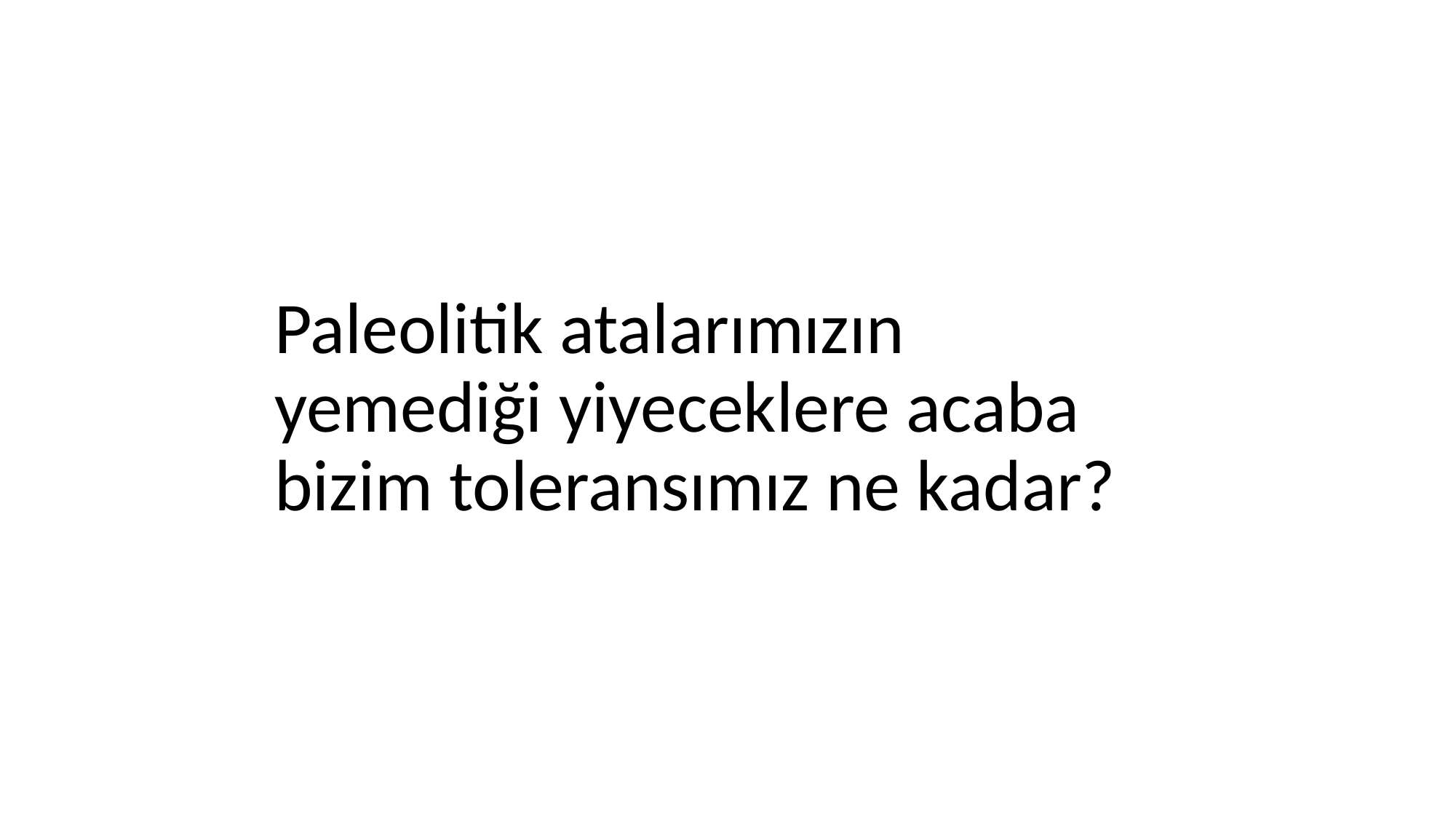

# Paleolitik atalarımızın yemediği yiyeceklere acaba bizim toleransımız ne kadar?